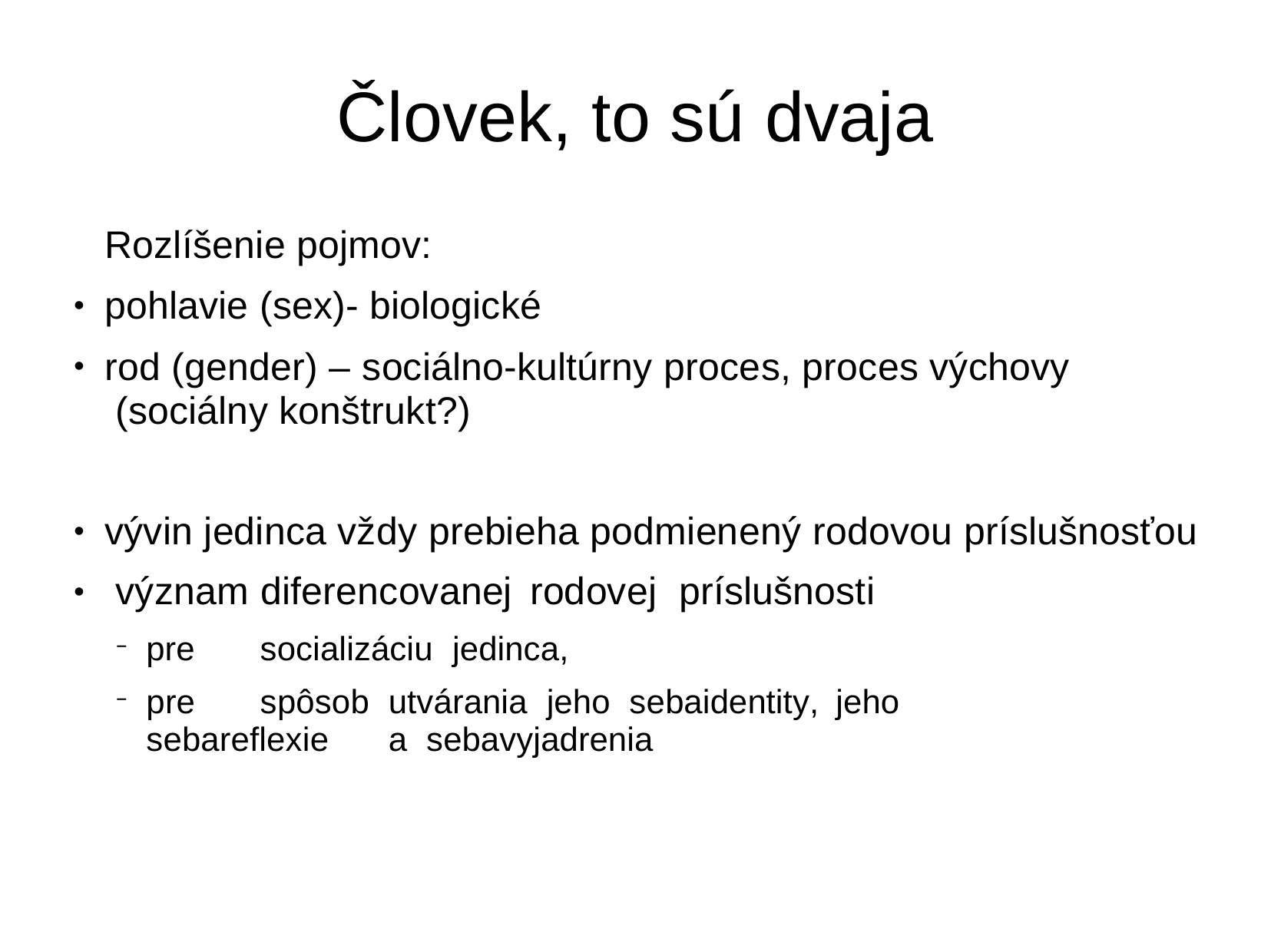

# Človek, to sú	dvaja
Rozlíšenie pojmov:
pohlavie (sex)- biologické
rod (gender) – sociálno-kultúrny proces, proces výchovy  (sociálny konštrukt?)
●
●
vývin jedinca vždy prebieha podmienený rodovou príslušnosťou  význam diferencovanej	rodovej	príslušnosti
pre	socializáciu	jedinca,
pre	spôsob	utvárania	jeho	sebaidentity,	jeho	sebareflexie	a  sebavyjadrenia
●
●